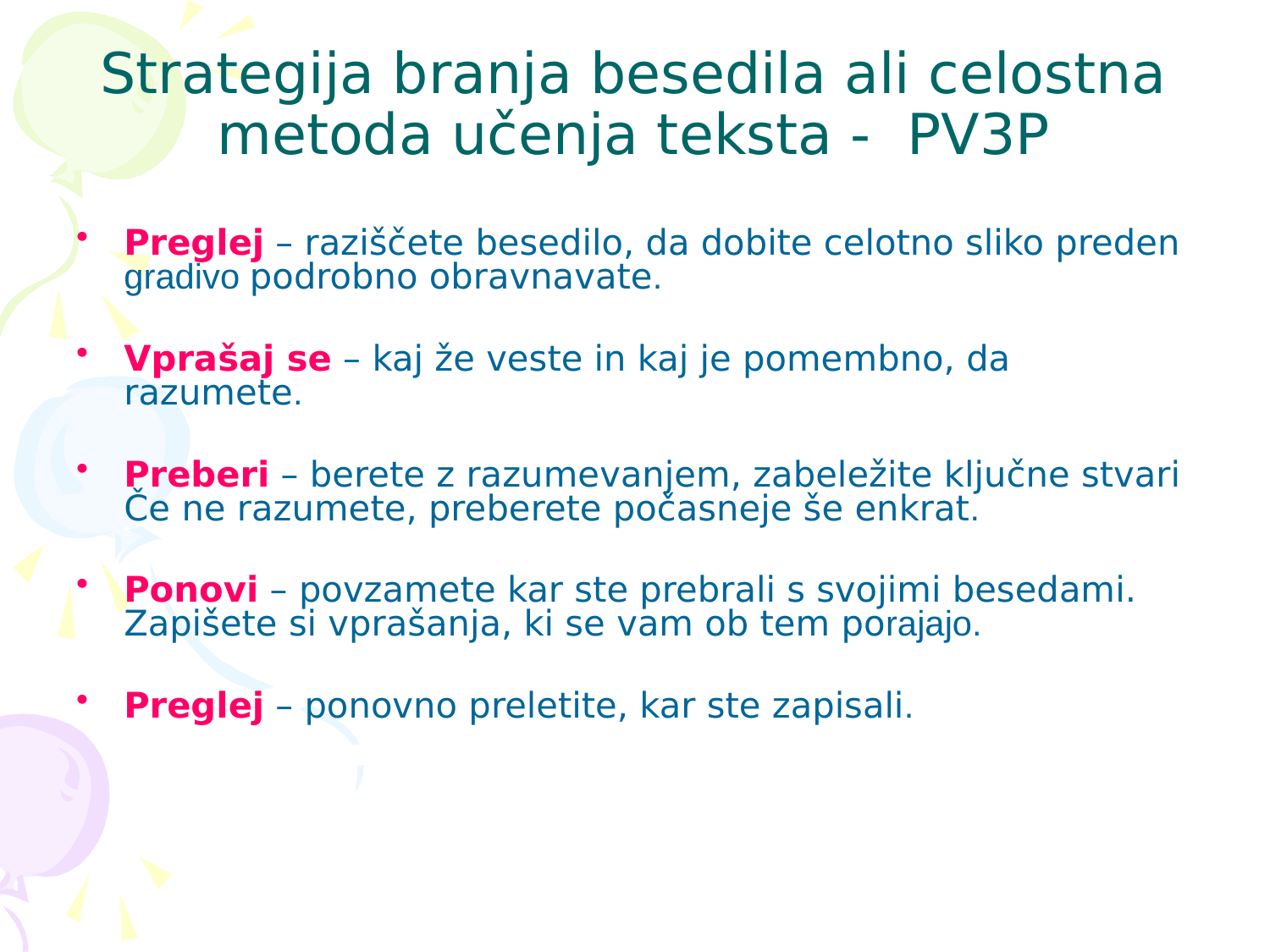

Strategija branja besedila ali celostna metoda učenja teksta -  PV3P
Preglej – raziščete besedilo, da dobite celotno sliko preden gradivo podrobno obravnavate.

Vprašaj se – kaj že veste in kaj je pomembno, da razumete.

Preberi – berete z razumevanjem, zabeležite ključne stvari Če ne razumete, preberete počasneje še enkrat.

Ponovi – povzamete kar ste prebrali s svojimi besedami. Zapišete si vprašanja, ki se vam ob tem porajajo.

Preglej – ponovno preletite, kar ste zapisali.